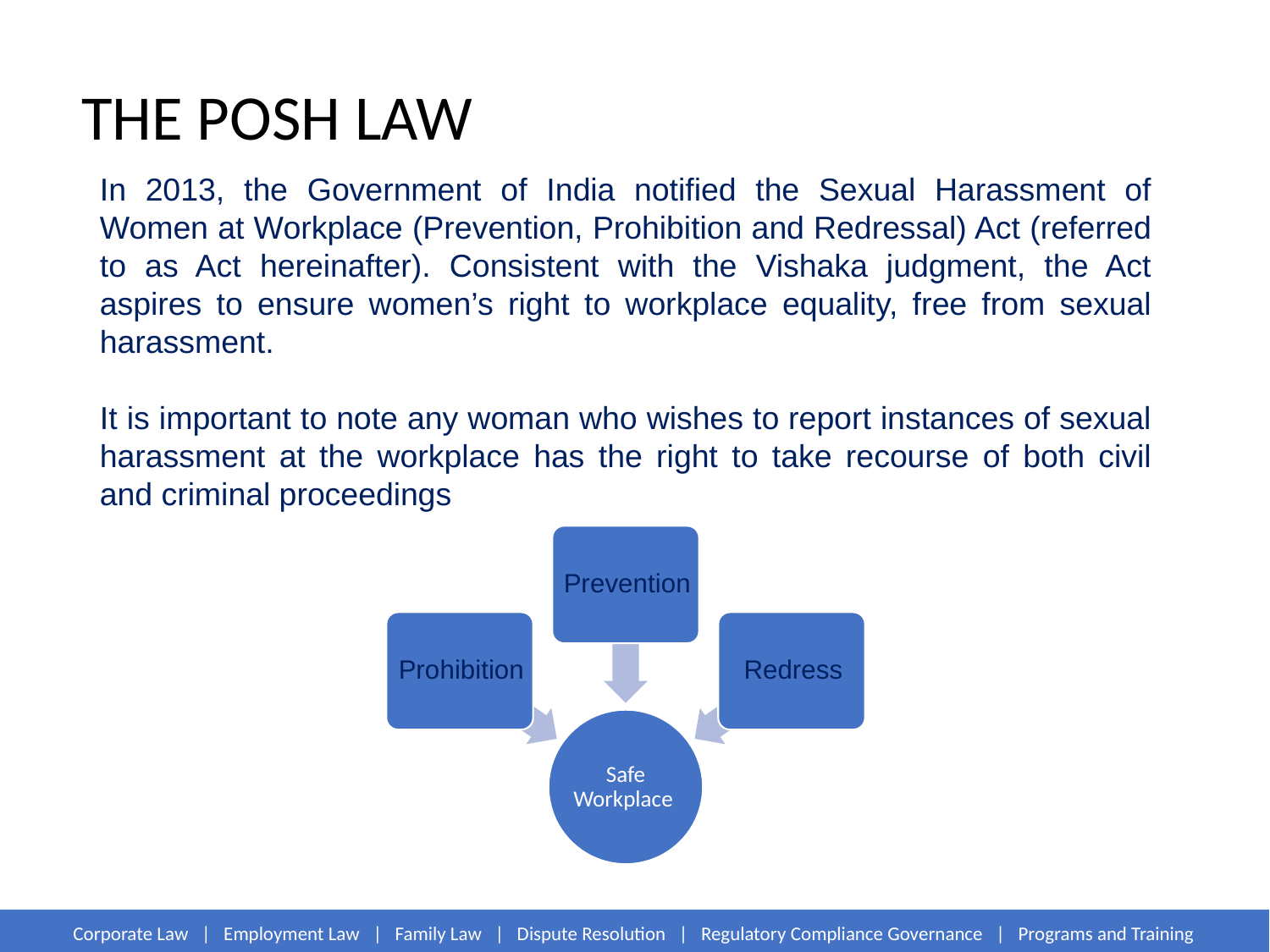

# THE POSH LAW
In 2013, the Government of India notified the Sexual Harassment of Women at Workplace (Prevention, Prohibition and Redressal) Act (referred to as Act hereinafter). Consistent with the Vishaka judgment, the Act aspires to ensure women’s right to workplace equality, free from sexual harassment.

It is important to note any woman who wishes to report instances of sexual harassment at the workplace has the right to take recourse of both civil and criminal proceedings
Safe Workplace
Prohibition
Prevention
Redress
Corporate Law   |   Employment Law   |   Family Law   |   Dispute Resolution   |   Regulatory Compliance Governance   |   Programs and Training